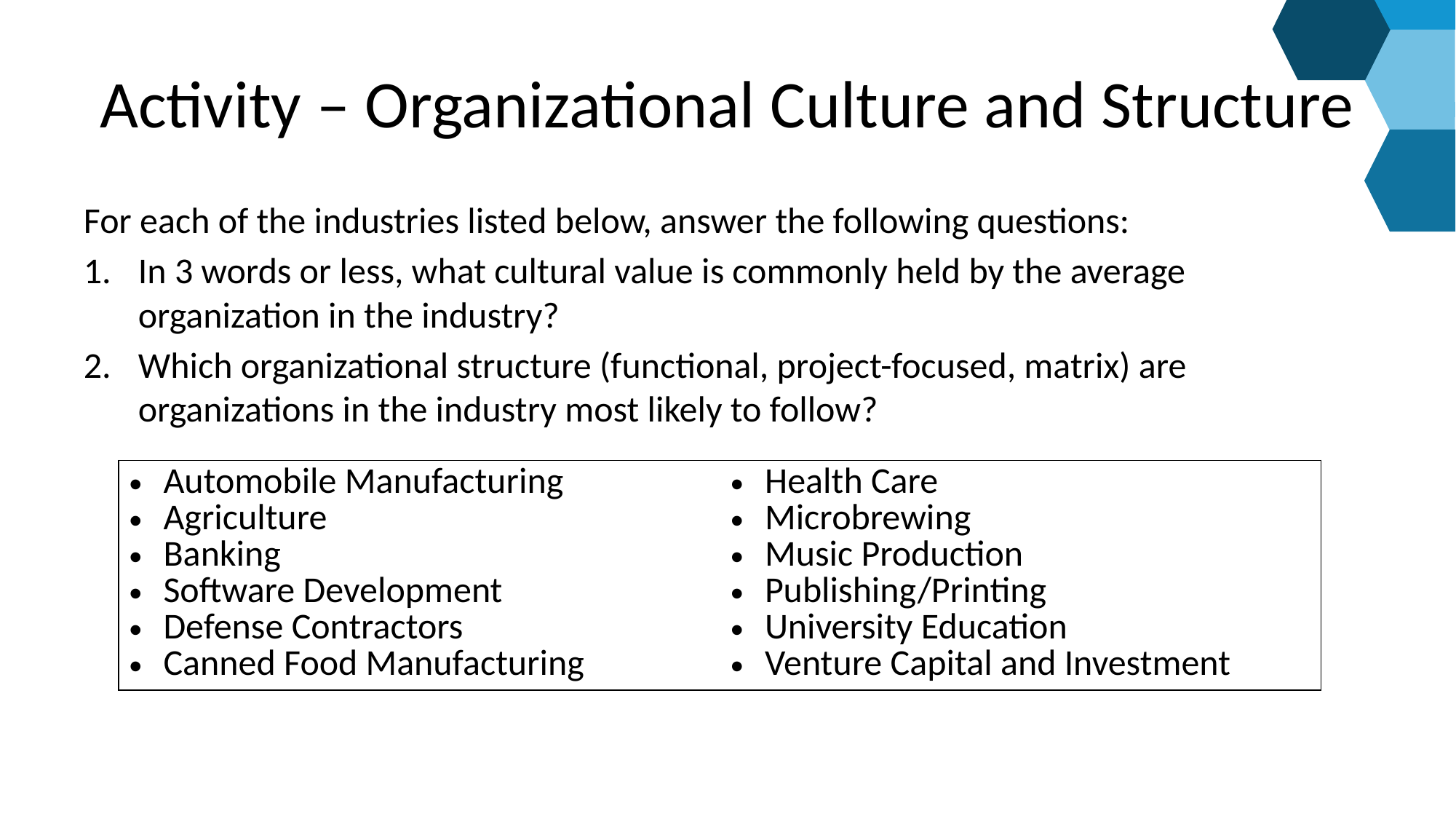

# Activity – Organizational Culture and Structure
For each of the industries listed below, answer the following questions:
In 3 words or less, what cultural value is commonly held by the average organization in the industry?
Which organizational structure (functional, project-focused, matrix) are organizations in the industry most likely to follow?

| Automobile Manufacturing Agriculture Banking Software Development Defense Contractors Canned Food Manufacturing | Health Care Microbrewing Music Production Publishing/Printing University Education Venture Capital and Investment |
| --- | --- |